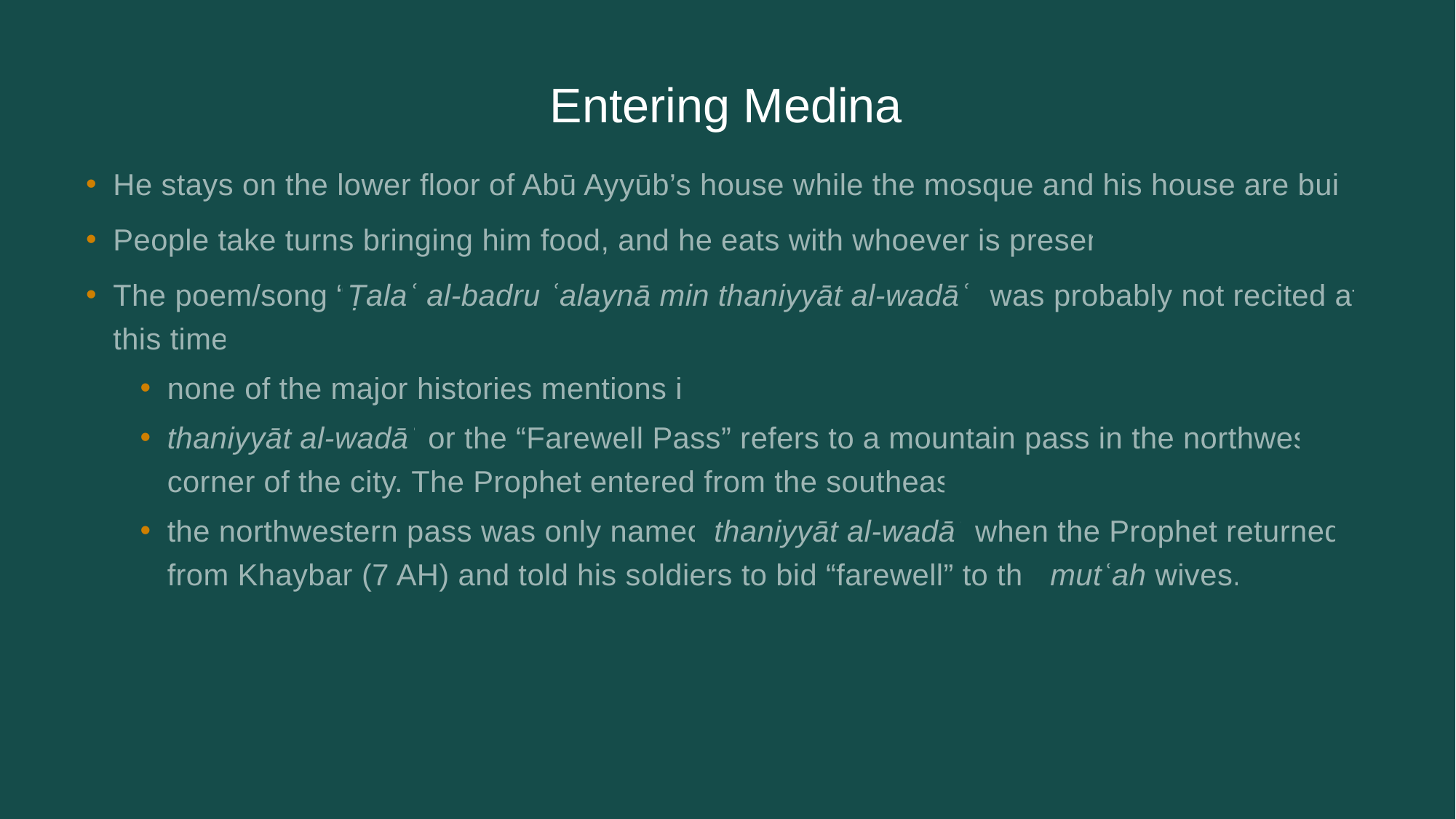

# Entering Medina
He stays on the lower floor of Abū Ayyūb’s house while the mosque and his house are built.
People take turns bringing him food, and he eats with whoever is present
The poem/song “Ṭalaʿ al-badru ʿalaynā min thaniyyāt al-wadāʿ” was probably not recited at this time
none of the major histories mentions it
thaniyyāt al-wadāʿ or the “Farewell Pass” refers to a mountain pass in the northwest corner of the city. The Prophet entered from the southeast
the northwestern pass was only named thaniyyāt al-wadāʿ when the Prophet returned from Khaybar (7 AH) and told his soldiers to bid “farewell” to the mutʿah wives.